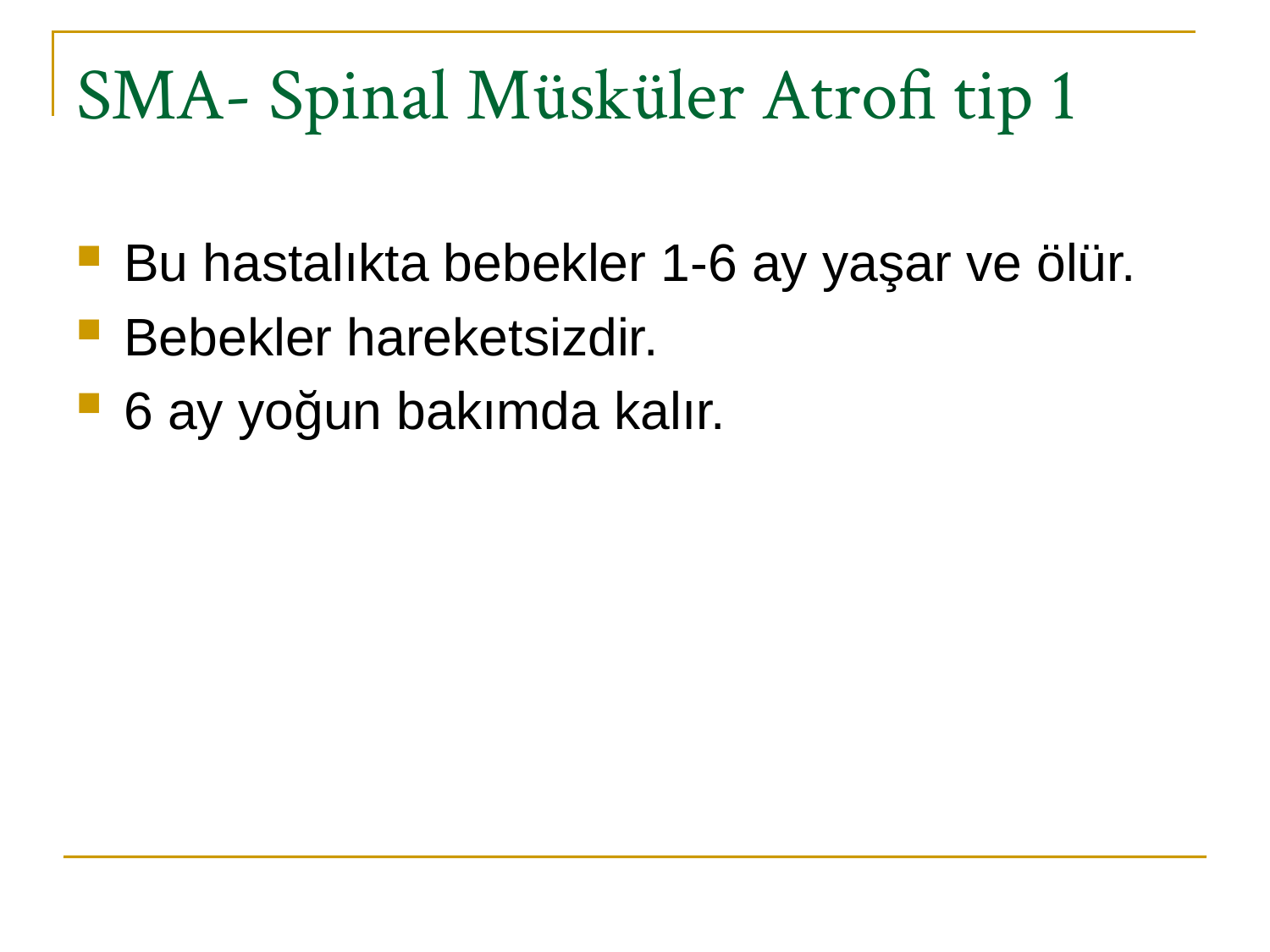

# SMA- Spinal Müsküler Atrofi tip 1
Bu hastalıkta bebekler 1-6 ay yaşar ve ölür.
Bebekler hareketsizdir.
6 ay yoğun bakımda kalır.